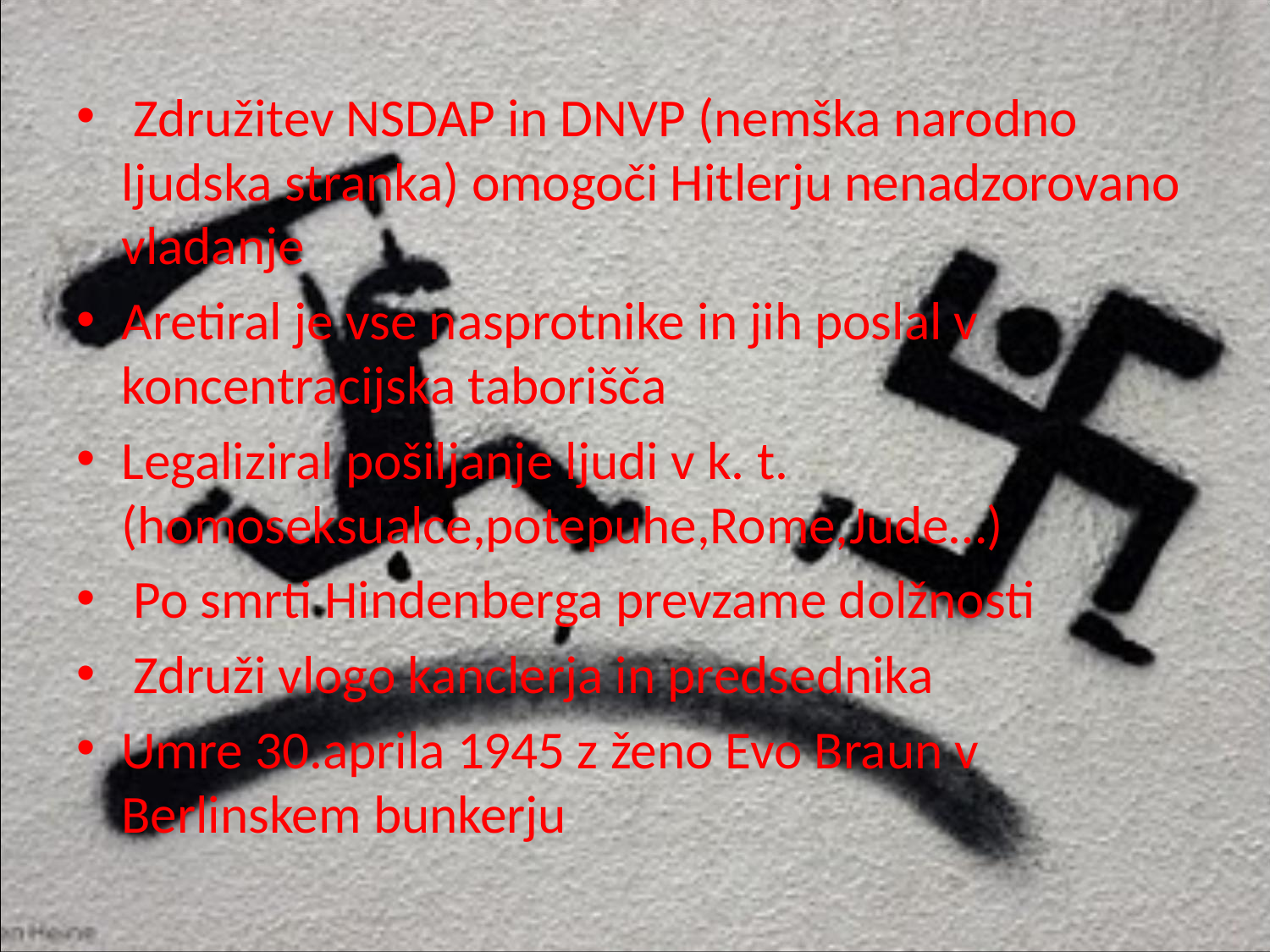

Združitev NSDAP in DNVP (nemška narodno ljudska stranka) omogoči Hitlerju nenadzorovano vladanje
Aretiral je vse nasprotnike in jih poslal v koncentracijska taborišča
Legaliziral pošiljanje ljudi v k. t. (homoseksualce,potepuhe,Rome,Jude…)
 Po smrti Hindenberga prevzame dolžnosti
 Združi vlogo kanclerja in predsednika
Umre 30.aprila 1945 z ženo Evo Braun v Berlinskem bunkerju